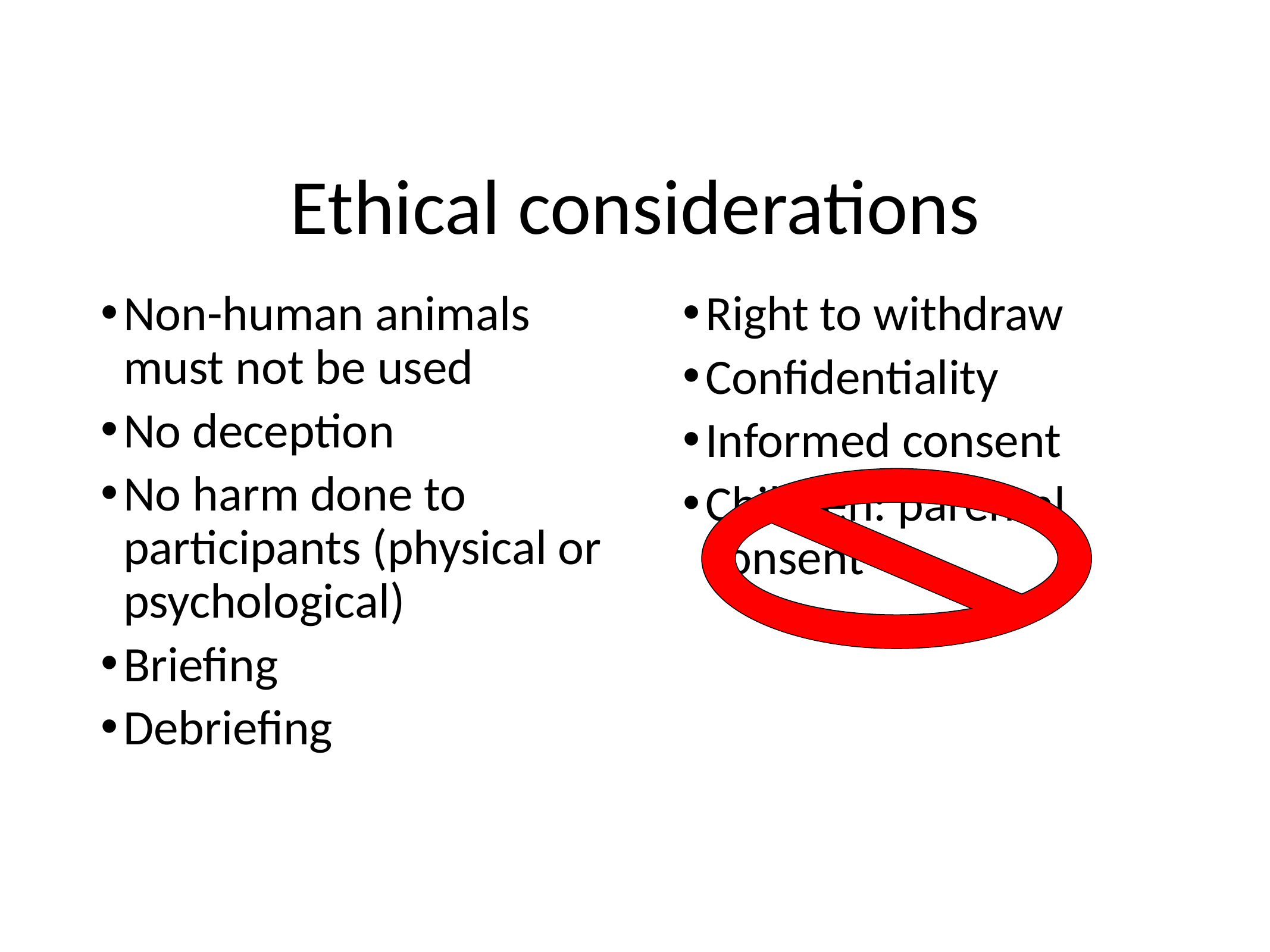

# Ethical considerations
Non-human animals must not be used
No deception
No harm done to participants (physical or psychological)
Briefing
Debriefing
Right to withdraw
Confidentiality
Informed consent
Children: parental consent